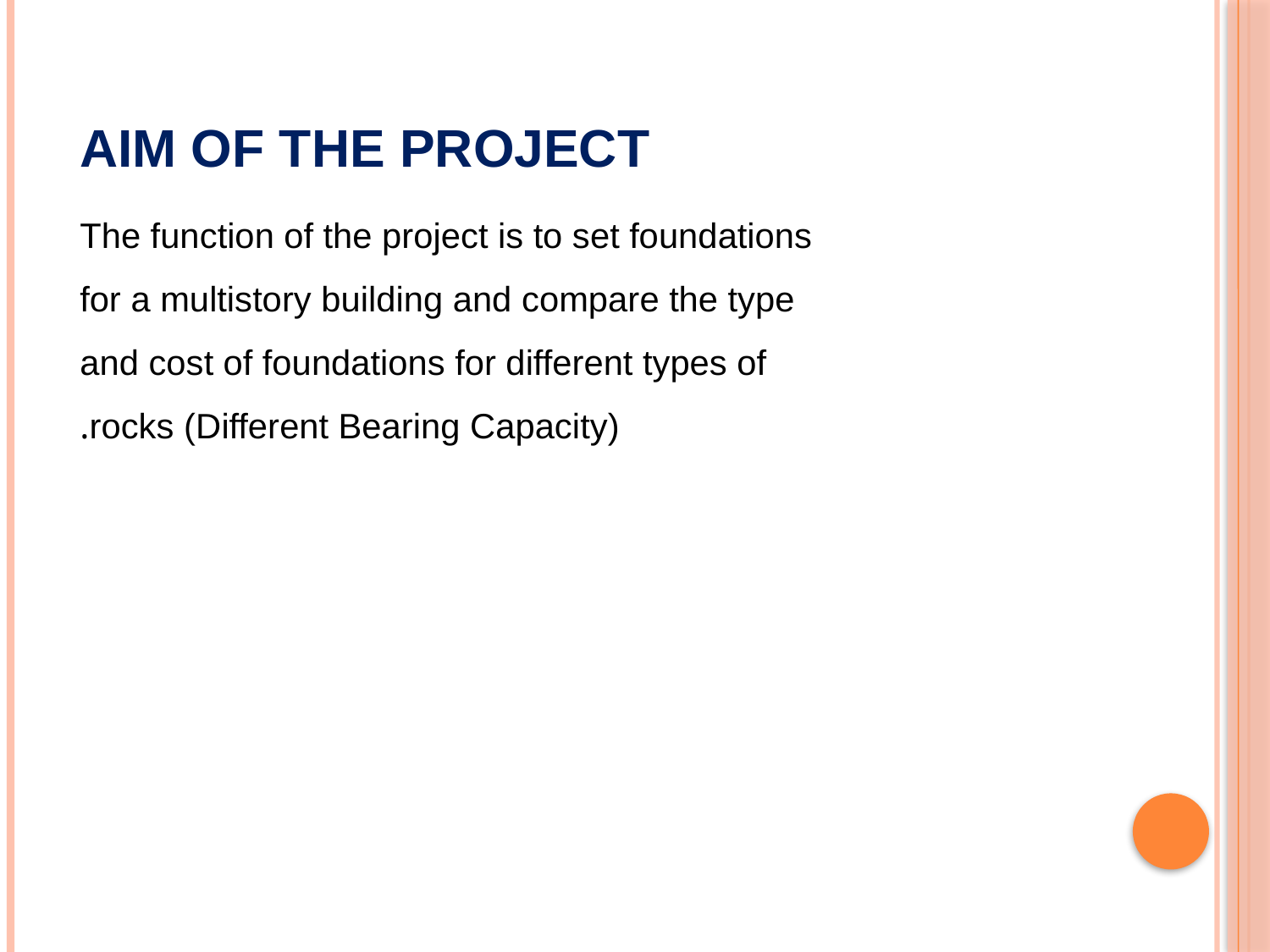

Aim of the Project
The function of the project is to set foundations for a multistory building and compare the type and cost of foundations for different types of rocks (Different Bearing Capacity).